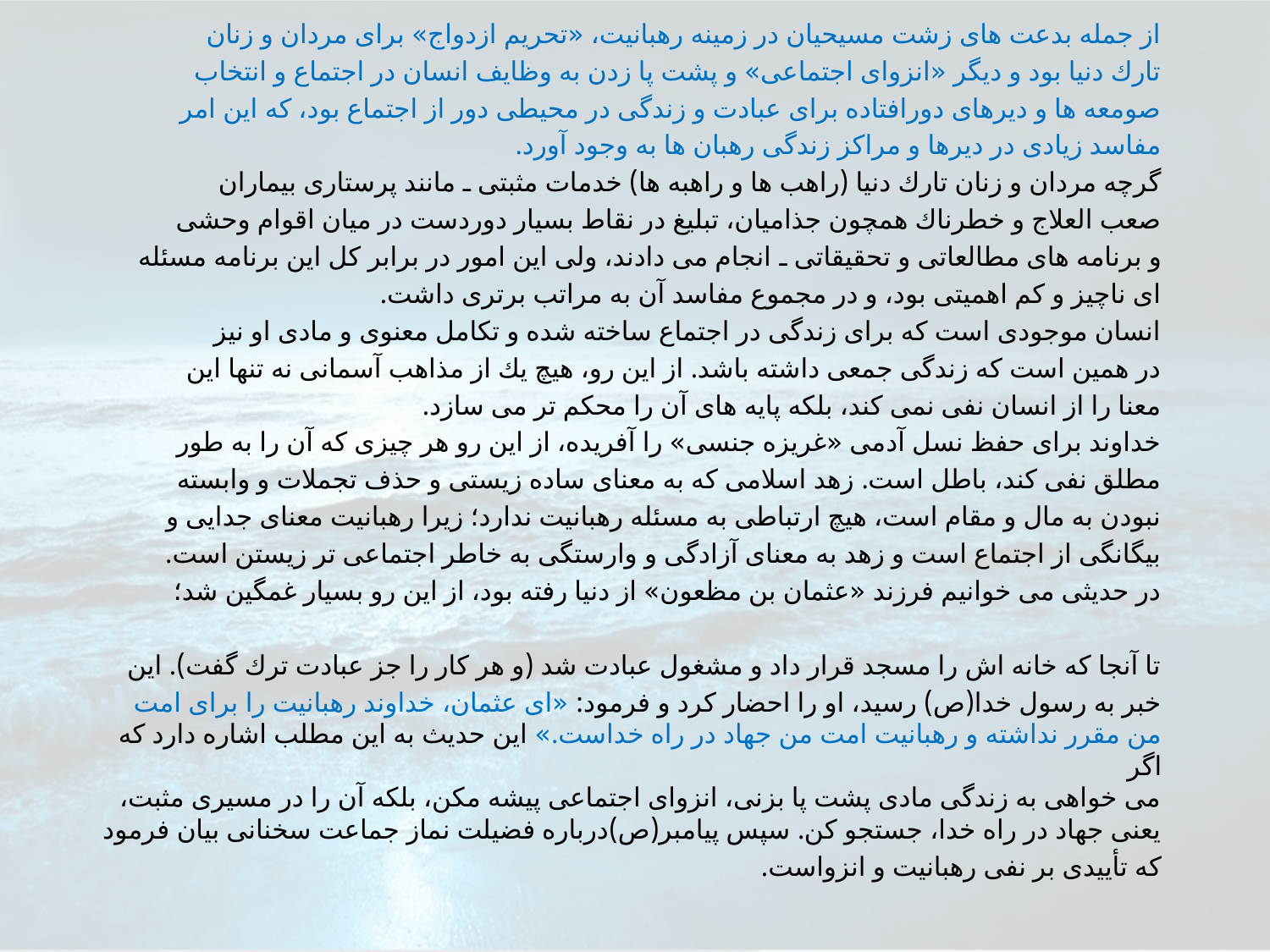

از جمله بدعت هاى زشت مسيحيان در زمينه رهبانيت، «تحريم ازدواج» براى مردان و زنان
تارك دنيا بود و ديگر «انزواى اجتماعى» و پشت پا زدن به وظايف انسان در اجتماع و انتخاب
صومعه ها و ديرهاى دورافتاده براى عبادت و زندگى در محيطى دور از اجتماع بود، كه اين امر
مفاسد زيادى در ديرها و مراكز زندگى رهبان ها به وجود آورد.
گرچه مردان و زنان تارك دنيا (راهب ها و راهبه ها) خدمات مثبتى ـ مانند پرستارى بيماران
صعب العلاج و خطرناك همچون جذاميان، تبليغ در نقاط بسيار دوردست در ميان اقوام وحشى
و برنامه هاى مطالعاتى و تحقيقاتى ـ انجام مى دادند، ولى اين امور در برابر كل اين برنامه مسئله
اى ناچيز و كم اهميتى بود، و در مجموع مفاسد آن به مراتب برترى داشت.
انسان موجودى است كه براى زندگى در اجتماع ساخته شده و تكامل معنوى و مادى او نيز
در همين است كه زندگى جمعى داشته باشد. از اين رو، هيچ يك از مذاهب آسمانى نه تنها اين
معنا را از انسان نفى نمى كند، بلكه پايه هاى آن را محكم تر مى سازد.
خداوند براى حفظ نسل آدمى «غريزه جنسى» را آفريده، از اين رو هر چيزى كه آن را به طور
مطلق نفى كند، باطل است. زهد اسلامى كه به معناى ساده زيستى و حذف تجملات و وابسته
نبودن به مال و مقام است، هيچ ارتباطى به مسئله رهبانيت ندارد؛ زيرا رهبانيت معناى جدايى و
بيگانگى از اجتماع است و زهد به معناى آزادگى و وارستگى به خاطر اجتماعى تر زيستن است.
در حديثى مى خوانيم فرزند «عثمان بن مظعون» از دنيا رفته بود، از اين رو بسيار غمگين شد؛

تا آنجا كه خانه اش را مسجد قرار داد و مشغول عبادت شد (و هر كار را جز عبادت ترك گفت). اين
خبر به رسول خدا(ص) رسيد، او را احضار كرد و فرمود: «اى عثمان، خداوند رهبانيت را براى امت
من مقرر نداشته و رهبانيت امت من جهاد در راه خداست.» اين حديث به اين مطلب اشاره دارد كه اگر
مى خواهى به زندگى مادى پشت پا بزنى، انزواى اجتماعى پيشه مكن، بلكه آن را در مسيرى مثبت،
يعنى جهاد در راه خدا، جستجو كن. سپس پيامبر(ص)درباره فضيلت نماز جماعت سخنانى بيان فرمود
كه تأييدى بر نفى رهبانيت و انزواست.